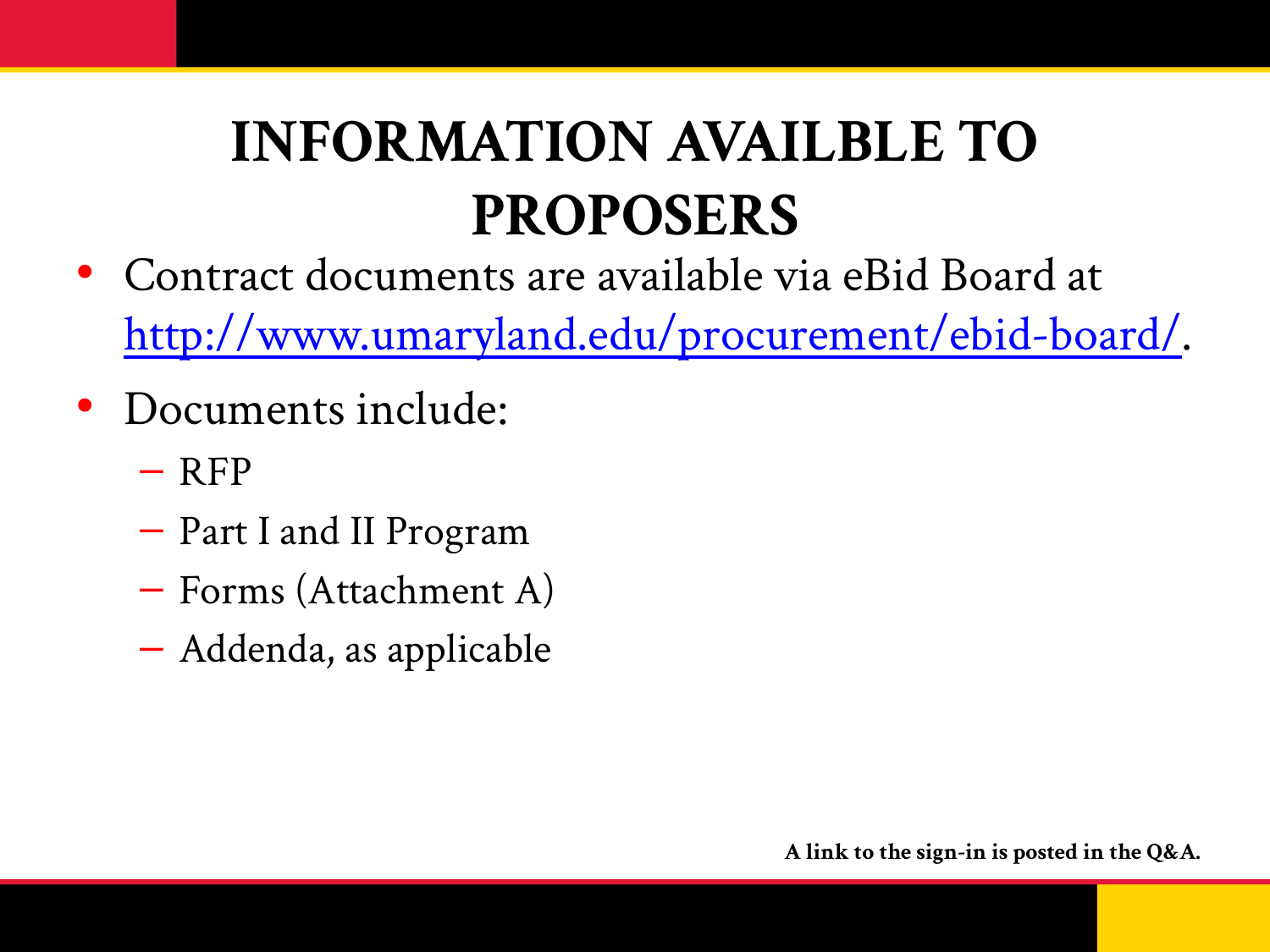

# INFORMATION AVAILBLE TO PROPOSERS
Contract documents are available via eBid Board at http://www.umaryland.edu/procurement/ebid-board/.
Documents include:
RFP
Part I and II Program
Forms (Attachment A)
Addenda, as applicable

A link to the sign-in is posted in the Q&A.